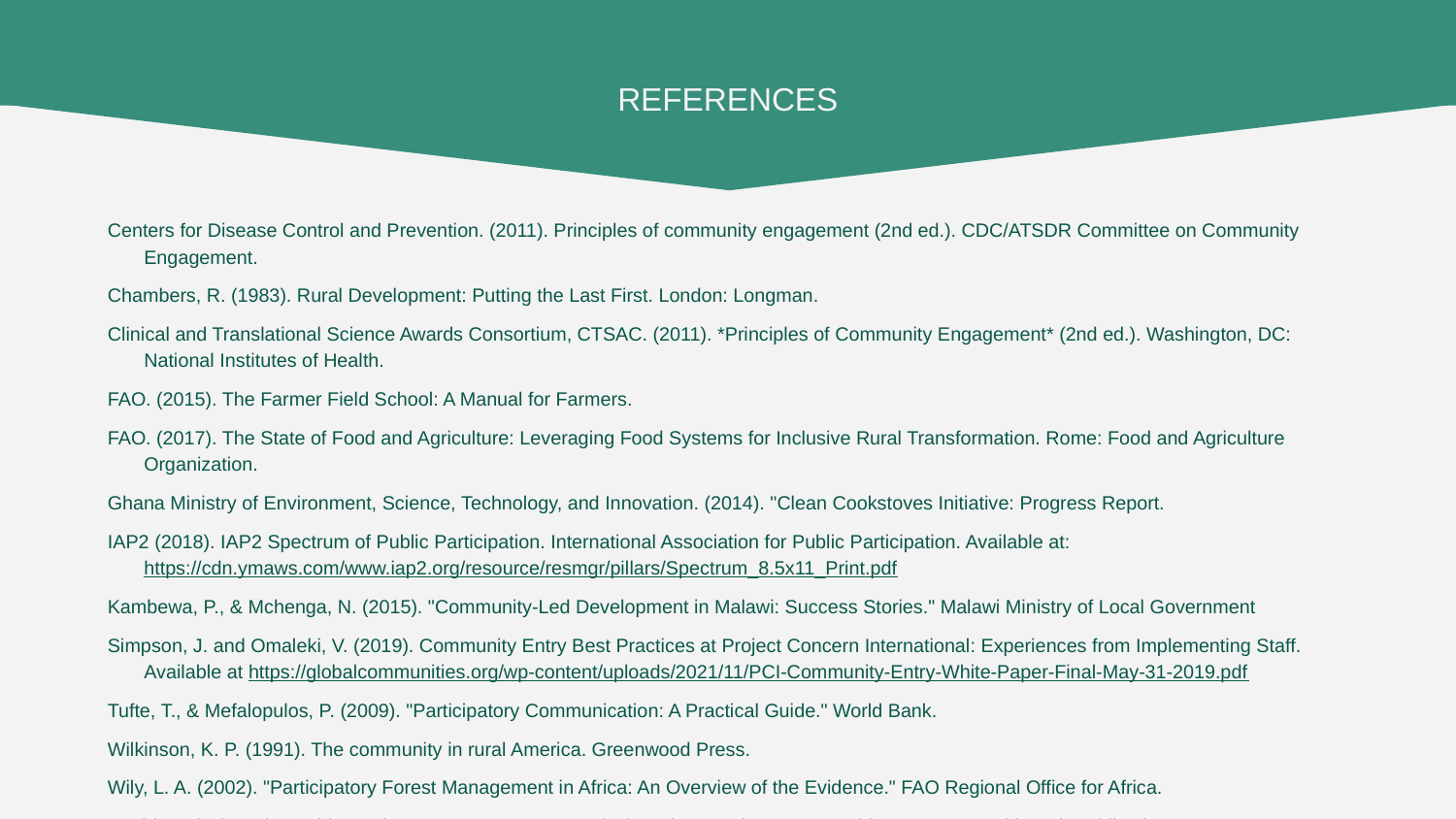

# REFERENCES
Centers for Disease Control and Prevention. (2011). Principles of community engagement (2nd ed.). CDC/ATSDR Committee on Community Engagement.
Chambers, R. (1983). Rural Development: Putting the Last First. London: Longman.
Clinical and Translational Science Awards Consortium, CTSAC. (2011). *Principles of Community Engagement* (2nd ed.). Washington, DC: National Institutes of Health.
FAO. (2015). The Farmer Field School: A Manual for Farmers.
FAO. (2017). The State of Food and Agriculture: Leveraging Food Systems for Inclusive Rural Transformation. Rome: Food and Agriculture Organization.
Ghana Ministry of Environment, Science, Technology, and Innovation. (2014). "Clean Cookstoves Initiative: Progress Report.
IAP2 (2018). IAP2 Spectrum of Public Participation. International Association for Public Participation. Available at:  https://cdn.ymaws.com/www.iap2.org/resource/resmgr/pillars/Spectrum_8.5x11_Print.pdf
Kambewa, P., & Mchenga, N. (2015). "Community-Led Development in Malawi: Success Stories." Malawi Ministry of Local Government
Simpson, J. and Omaleki, V. (2019). Community Entry Best Practices at Project Concern International: Experiences from Implementing Staff. Available at https://globalcommunities.org/wp-content/uploads/2021/11/PCI-Community-Entry-White-Paper-Final-May-31-2019.pdf
Tufte, T., & Mefalopulos, P. (2009). "Participatory Communication: A Practical Guide." World Bank.
Wilkinson, K. P. (1991). The community in rural America. Greenwood Press.
Wily, L. A. (2002). "Participatory Forest Management in Africa: An Overview of the Evidence." FAO Regional Office for Africa.
World Bank. (2008). World Development Report 2008: Agriculture for Development. Washington, DC: World Bank Publications.